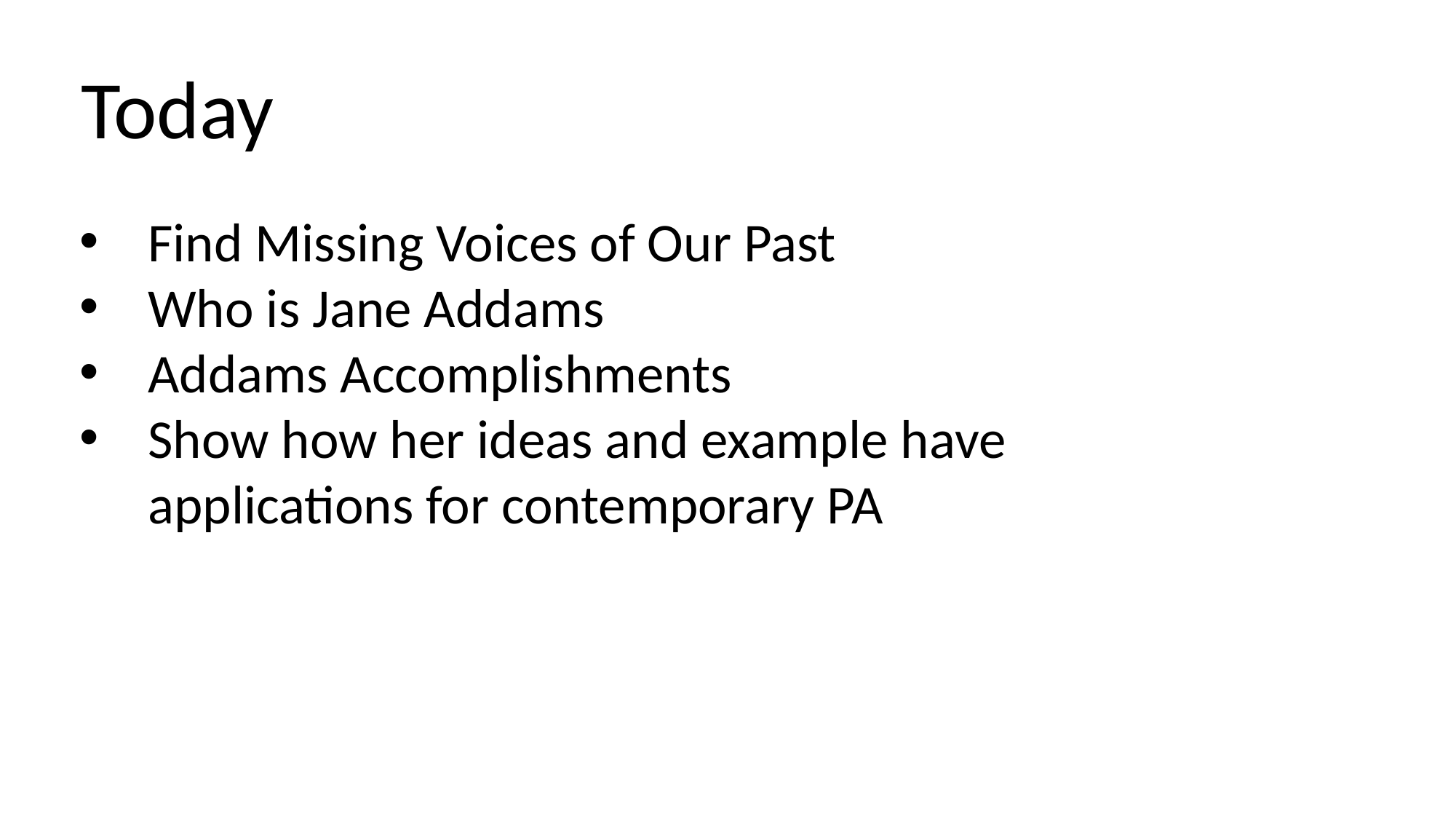

Today
Find Missing Voices of Our Past
Who is Jane Addams
Addams Accomplishments
Show how her ideas and example have
applications for contemporary PA